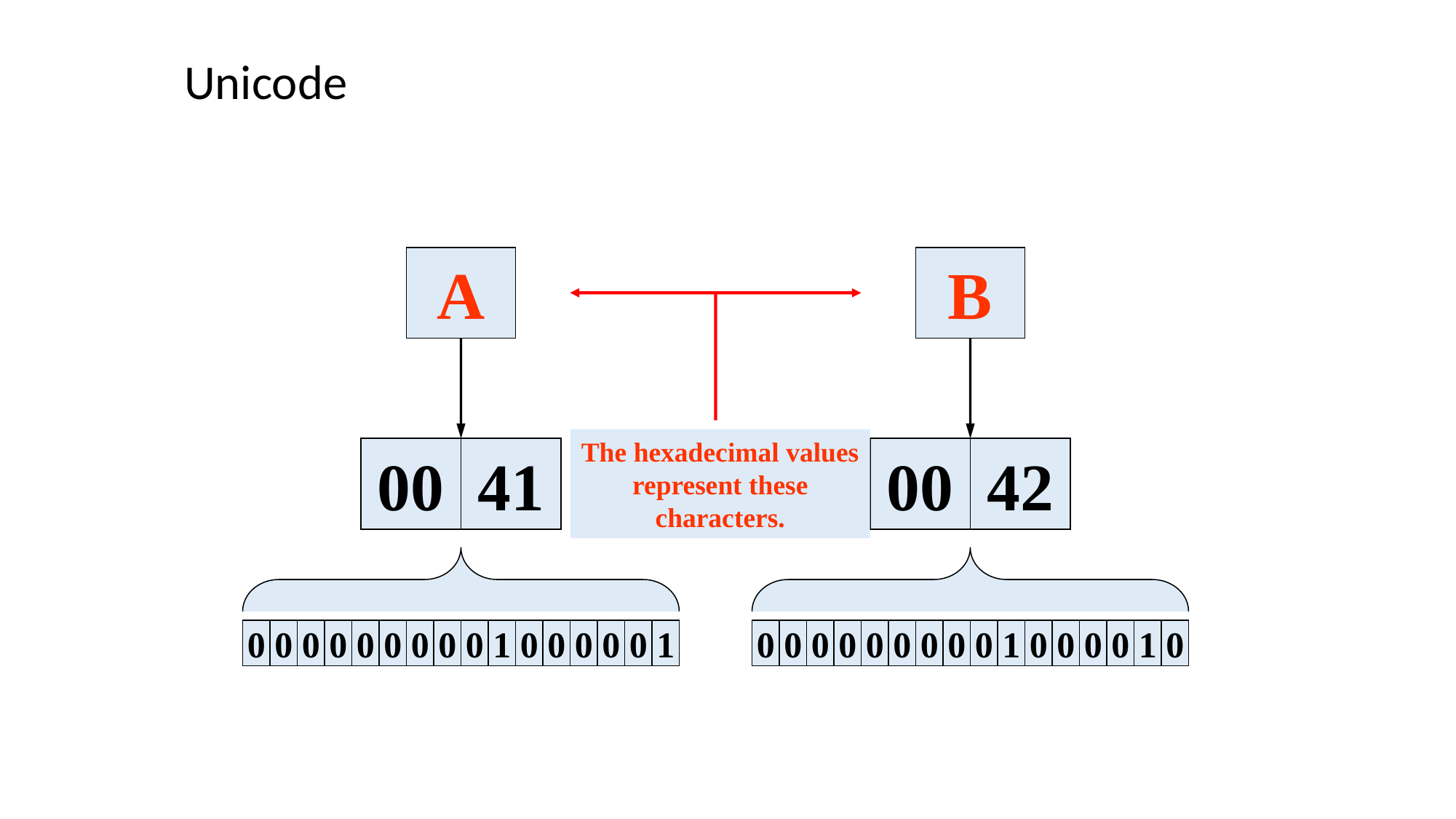

Unicode
A
B

The hexadecimal values
represent these
characters.

00
41
00
42
0
0
0
0
0
0
0
0
0
1
0
0
0
0
0
1
0
0
0
0
0
0
0
0
0
1
0
0
0
0
1
0